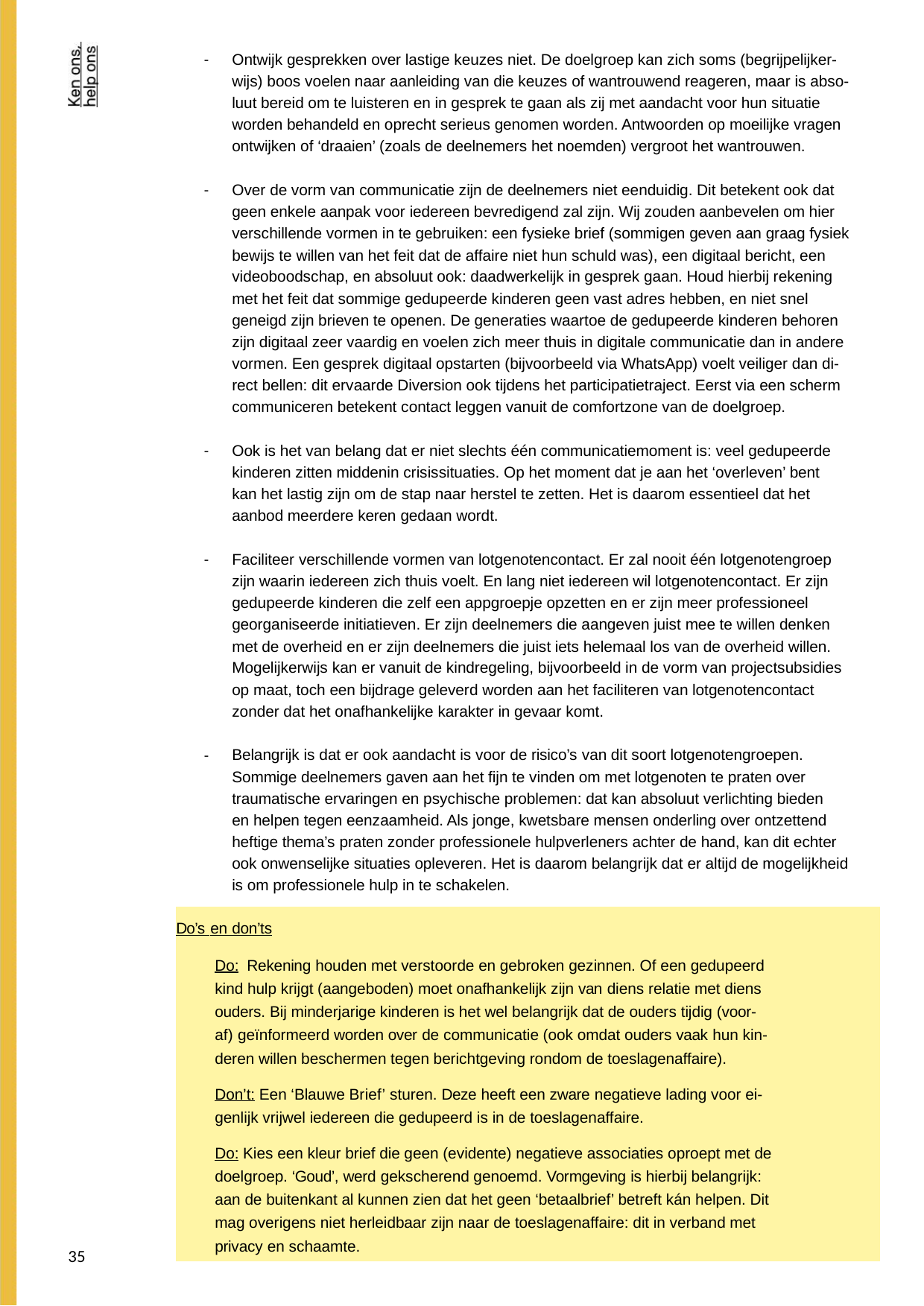

Ontwijk gesprekken over lastige keuzes niet. De doelgroep kan zich soms (begrijpelijker-
wijs) boos voelen naar aanleiding van die keuzes of wantrouwend reageren, maar is abso-
luut bereid om te luisteren en in gesprek te gaan als zij met aandacht voor hun situatie
worden behandeld en oprecht serieus genomen worden. Antwoorden op moeilijke vragen
ontwijken of ‘draaien’ (zoals de deelnemers het noemden) vergroot het wantrouwen.
-
-
Over de vorm van communicatie zijn de deelnemers niet eenduidig. Dit betekent ook dat
geen enkele aanpak voor iedereen bevredigend zal zijn. Wij zouden aanbevelen om hier
verschillende vormen in te gebruiken: een fysieke brief (sommigen geven aan graag fysiek
bewijs te willen van het feit dat de affaire niet hun schuld was), een digitaal bericht, een
videoboodschap, en absoluut ook: daadwerkelijk in gesprek gaan. Houd hierbij rekening
met het feit dat sommige gedupeerde kinderen geen vast adres hebben, en niet snel
geneigd zijn brieven te openen. De generaties waartoe de gedupeerde kinderen behoren
zijn digitaal zeer vaardig en voelen zich meer thuis in digitale communicatie dan in andere
vormen. Een gesprek digitaal opstarten (bijvoorbeeld via WhatsApp) voelt veiliger dan di-
rect bellen: dit ervaarde Diversion ook tijdens het participatietraject. Eerst via een scherm
communiceren betekent contact leggen vanuit de comfortzone van de doelgroep.
Ook is het van belang dat er niet slechts één communicatiemoment is: veel gedupeerde
kinderen zitten middenin crisissituaties. Op het moment dat je aan het ‘overleven’ bent
kan het lastig zijn om de stap naar herstel te zetten. Het is daarom essentieel dat het
aanbod meerdere keren gedaan wordt.
-
-
Faciliteer verschillende vormen van lotgenotencontact. Er zal nooit één lotgenotengroep
zijn waarin iedereen zich thuis voelt. En lang niet iedereen wil lotgenotencontact. Er zijn
gedupeerde kinderen die zelf een appgroepje opzetten en er zijn meer professioneel
georganiseerde initiatieven. Er zijn deelnemers die aangeven juist mee te willen denken
met de overheid en er zijn deelnemers die juist iets helemaal los van de overheid willen.
Mogelijkerwijs kan er vanuit de kindregeling, bijvoorbeeld in de vorm van projectsubsidies
op maat, toch een bijdrage geleverd worden aan het faciliteren van lotgenotencontact
zonder dat het onafhankelijke karakter in gevaar komt.
Belangrijk is dat er ook aandacht is voor de risico’s van dit soort lotgenotengroepen.
Sommige deelnemers gaven aan het fijn te vinden om met lotgenoten te praten over
traumatische ervaringen en psychische problemen: dat kan absoluut verlichting bieden
en helpen tegen eenzaamheid. Als jonge, kwetsbare mensen onderling over ontzettend
heftige thema’s praten zonder professionele hulpverleners achter de hand, kan dit echter
ook onwenselijke situaties opleveren. Het is daarom belangrijk dat er altijd de mogelijkheid
is om professionele hulp in te schakelen.
-

Do’s en don’ts
Do: Rekening houden met verstoorde en gebroken gezinnen. Of een gedupeerd
kind hulp krijgt (aangeboden) moet onafhankelijk zijn van diens relatie met diens
ouders. Bij minderjarige kinderen is het wel belangrijk dat de ouders tijdig (voor-
af) geïnformeerd worden over de communicatie (ook omdat ouders vaak hun kin-
deren willen beschermen tegen berichtgeving rondom de toeslagenaffaire).
Don’t: Een ‘Blauwe Brief’ sturen. Deze heeft een zware negatieve lading voor ei-
genlijk vrijwel iedereen die gedupeerd is in de toeslagenaffaire.
Do: Kies een kleur brief die geen (evidente) negatieve associaties oproept met de
doelgroep. ‘Goud’, werd gekscherend genoemd. Vormgeving is hierbij belangrijk:
aan de buitenkant al kunnen zien dat het geen ‘betaalbrief’ betreft kán helpen. Dit
mag overigens niet herleidbaar zijn naar de toeslagenaffaire: dit in verband met
privacy en schaamte.
35